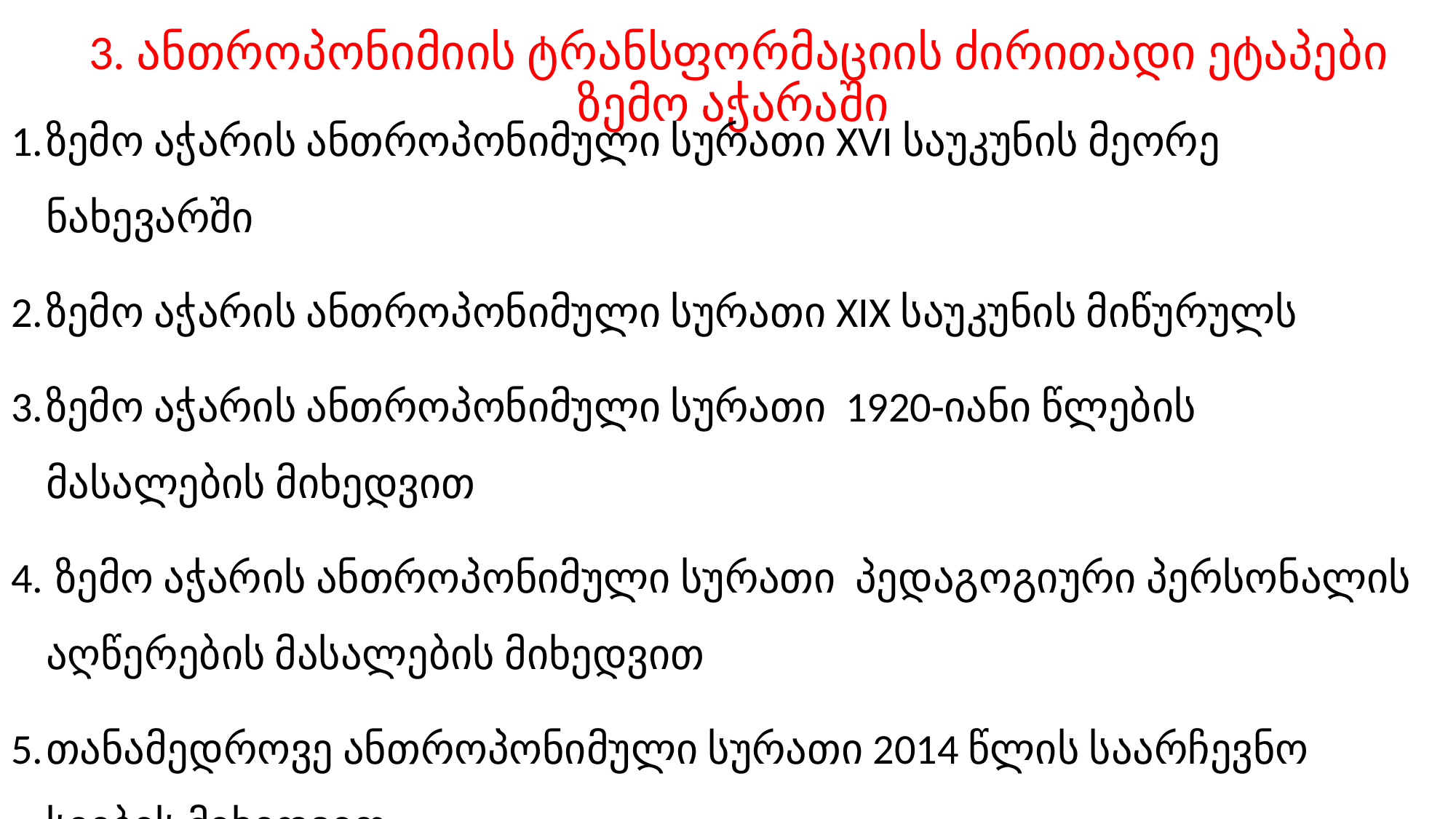

# 3. ანთროპონიმიის ტრანსფორმაციის ძირითადი ეტაპები ზემო აჭარაში
ზემო აჭარის ანთროპონიმული სურათი XVI საუკუნის მეორე ნახევარში
ზემო აჭარის ანთროპონიმული სურათი XIX საუკუნის მიწურულს
ზემო აჭარის ანთროპონიმული სურათი  1920-იანი წლების  მასალების მიხედვით
 ზემო აჭარის ანთროპონიმული სურათი  პედაგოგიური პერსონალის აღწერების მასალების მიხედვით
თანამედროვე ანთროპონიმული სურათი 2014 წლის საარჩევნო სიების მიხედვით